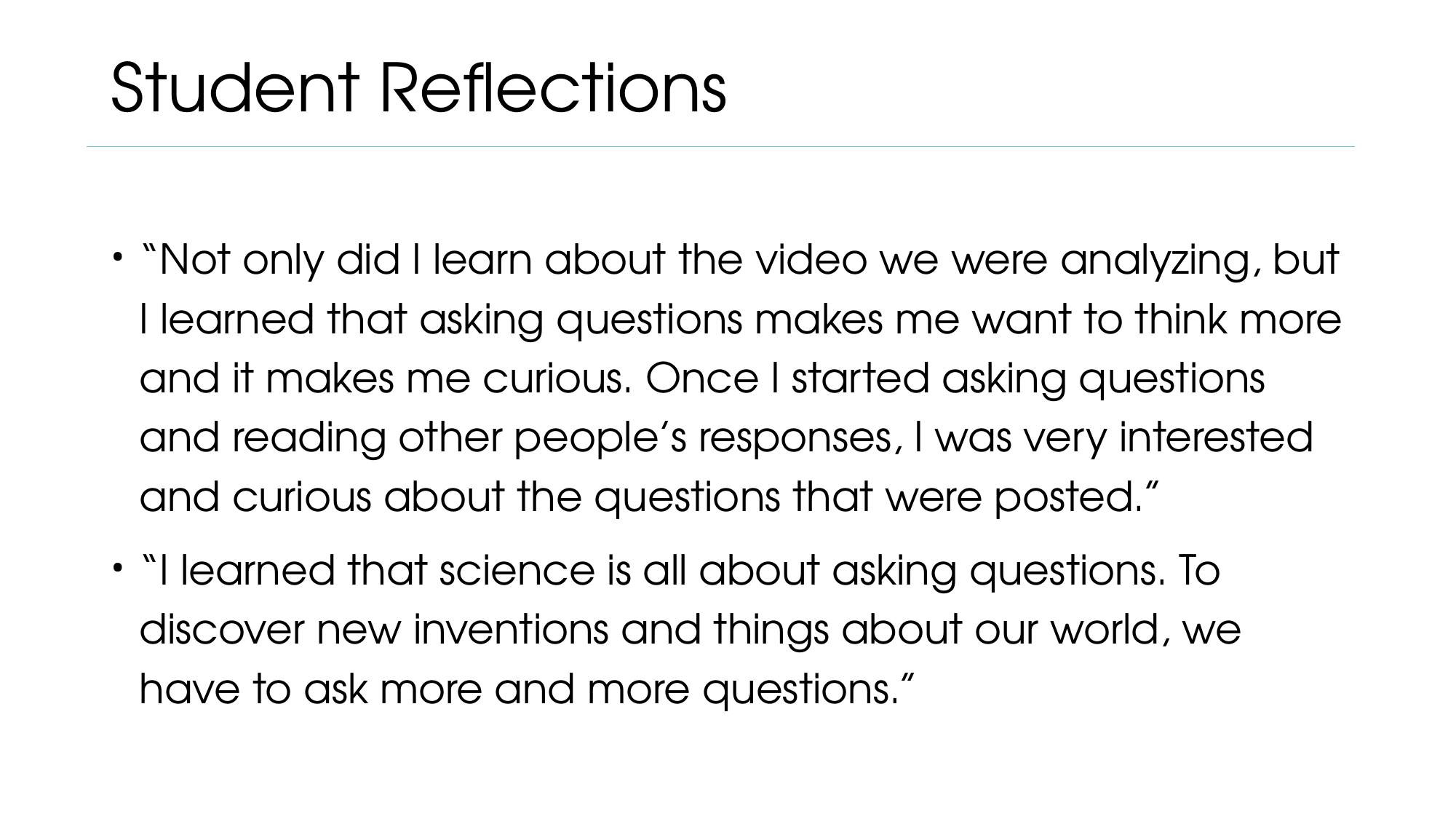

# Student Reflections
“Not only did I learn about the video we were analyzing, but I learned that asking questions makes me want to think more and it makes me curious. Once I started asking questions and reading other people’s responses, I was very interested and curious about the questions that were posted.”
“I learned that science is all about asking questions. To discover new inventions and things about our world, we have to ask more and more questions.”